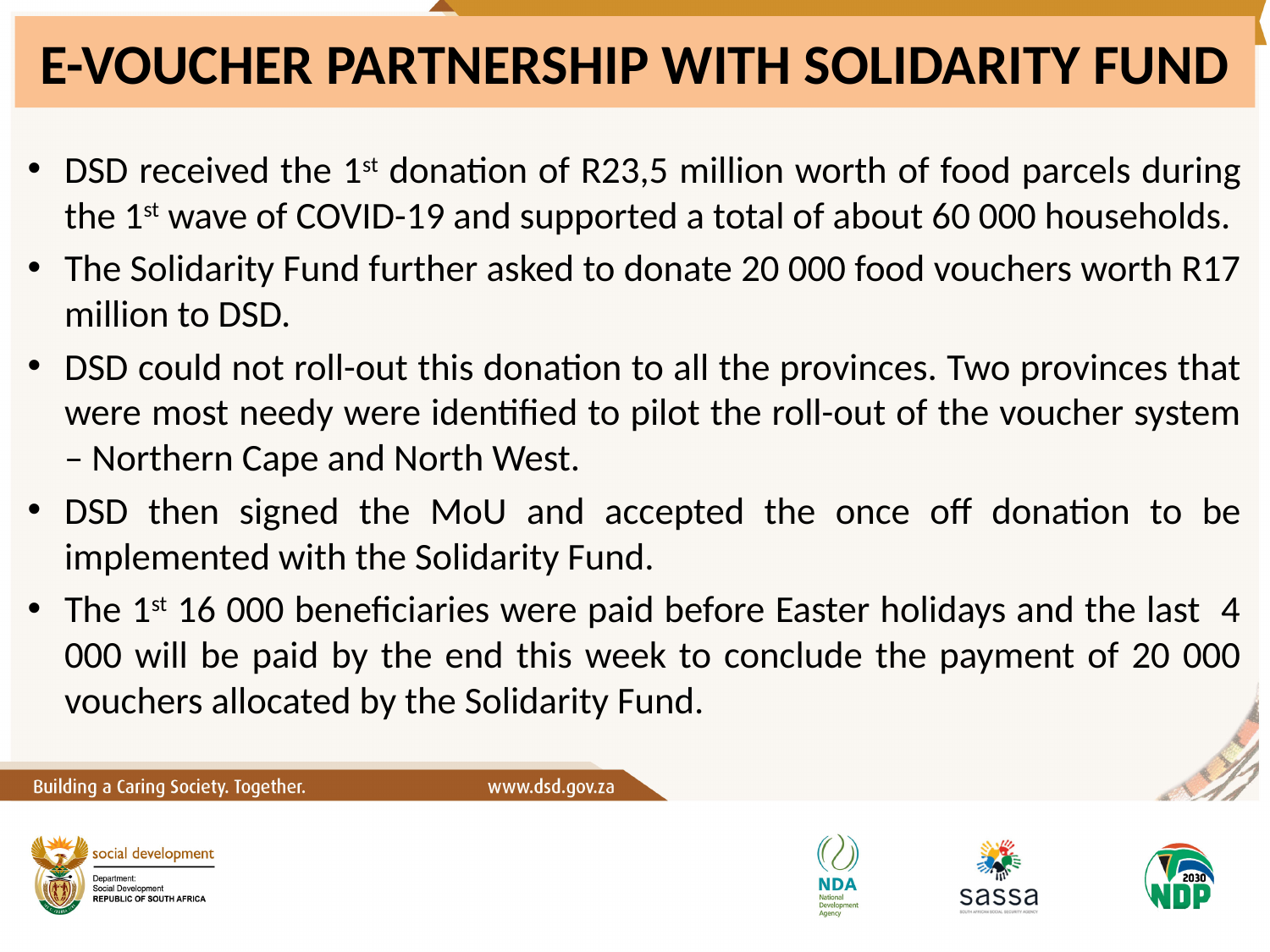

# E-VOUCHER PARTNERSHIP WITH SOLIDARITY FUND
DSD received the 1st donation of R23,5 million worth of food parcels during the 1st wave of COVID-19 and supported a total of about 60 000 households.
The Solidarity Fund further asked to donate 20 000 food vouchers worth R17 million to DSD.
DSD could not roll-out this donation to all the provinces. Two provinces that were most needy were identified to pilot the roll-out of the voucher system – Northern Cape and North West.
DSD then signed the MoU and accepted the once off donation to be implemented with the Solidarity Fund.
The 1st 16 000 beneficiaries were paid before Easter holidays and the last  4 000 will be paid by the end this week to conclude the payment of 20 000 vouchers allocated by the Solidarity Fund.